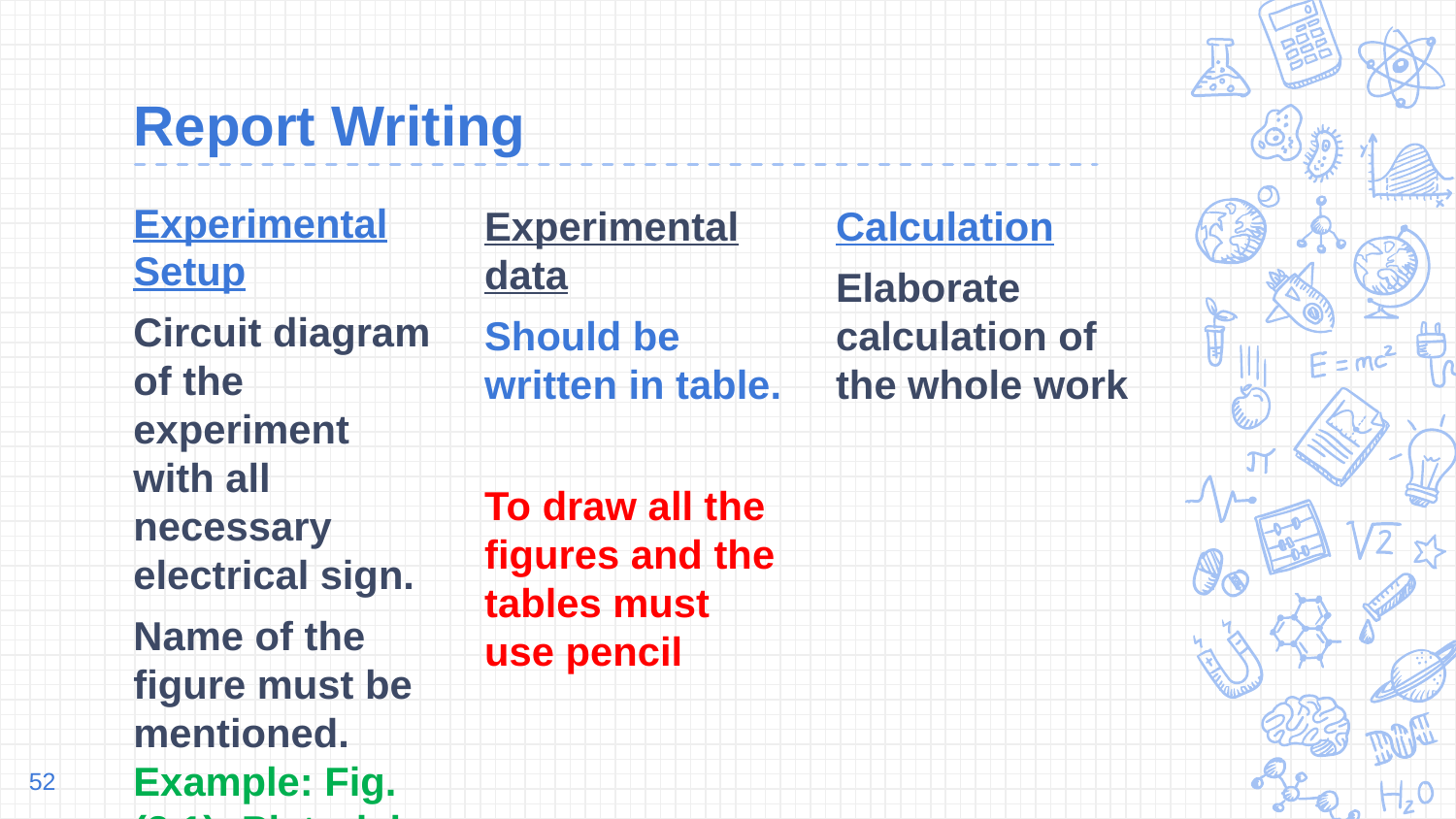

# Report Writing
Experimental Setup
Circuit diagram of the experiment with all necessary electrical sign.
Name of the figure must be mentioned. Example: Fig. (2.1): Pictorial view of ammeter

Experimental data
Should be written in table.

To draw all the figures and the tables must use pencil
Calculation
Elaborate calculation of the whole work
52